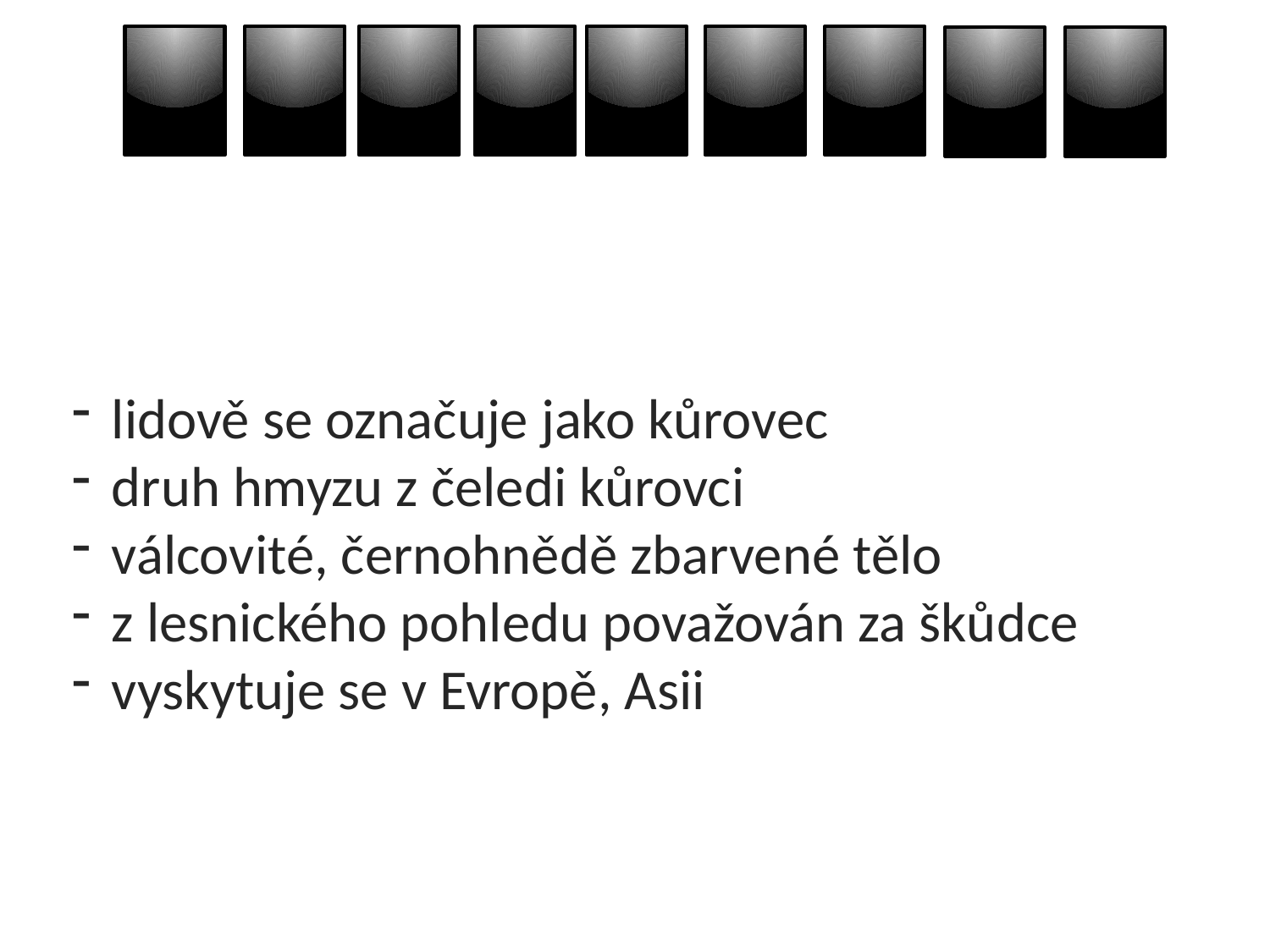

lidově se označuje jako kůrovec
druh hmyzu z čeledi kůrovci
válcovité, černohnědě zbarvené tělo
z lesnického pohledu považován za škůdce
vyskytuje se v Evropě, Asii